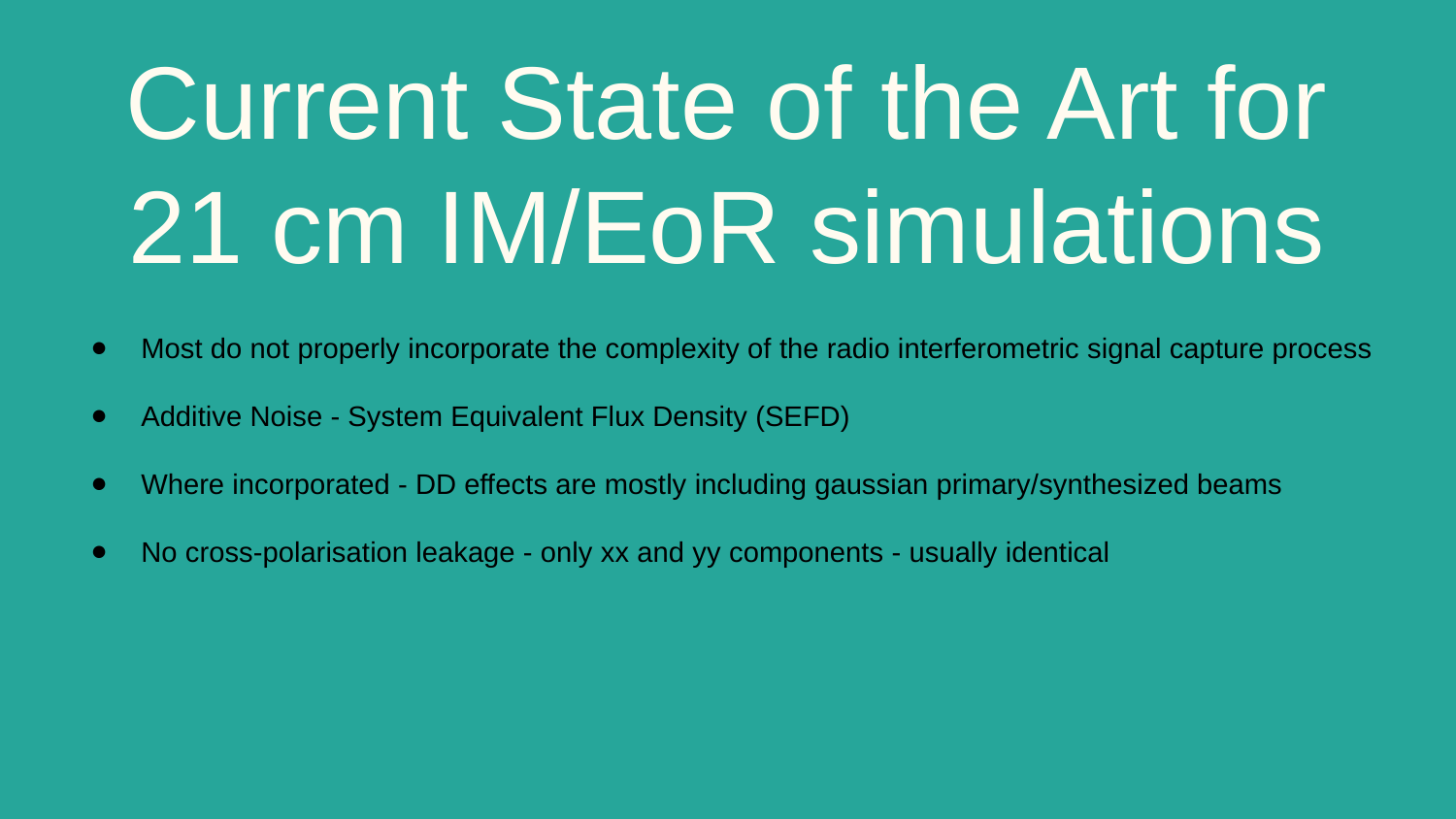

# Current State of the Art for 21 cm IM/EoR simulations
Most do not properly incorporate the complexity of the radio interferometric signal capture process

Additive Noise - System Equivalent Flux Density (SEFD)
Where incorporated - DD effects are mostly including gaussian primary/synthesized beams

No cross-polarisation leakage - only xx and yy components - usually identical